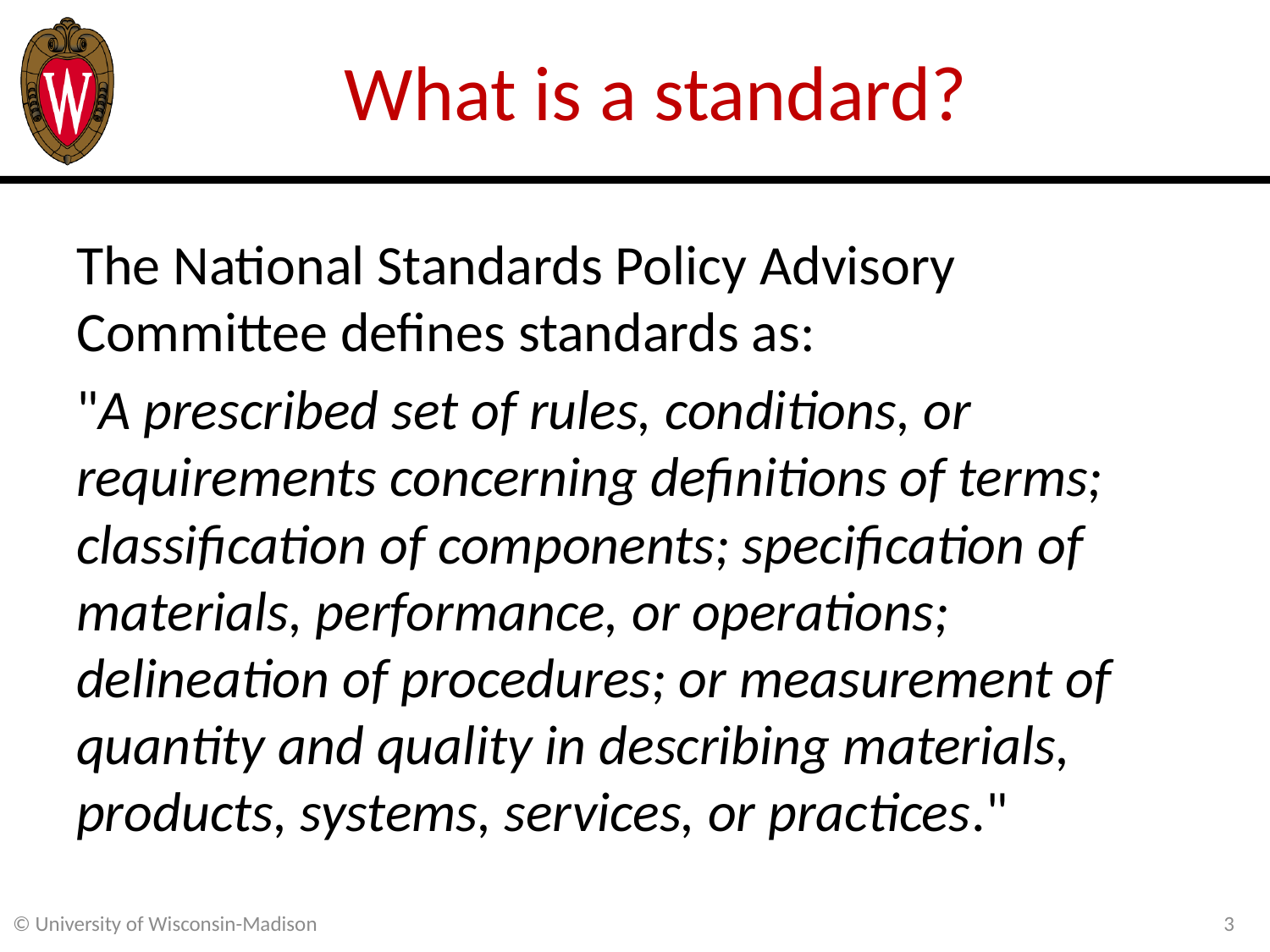

# What is a standard?
The National Standards Policy Advisory Committee defines standards as:
"A prescribed set of rules, conditions, or requirements concerning definitions of terms; classification of components; specification of materials, performance, or operations; delineation of procedures; or measurement of quantity and quality in describing materials, products, systems, services, or practices."
3
© University of Wisconsin-Madison